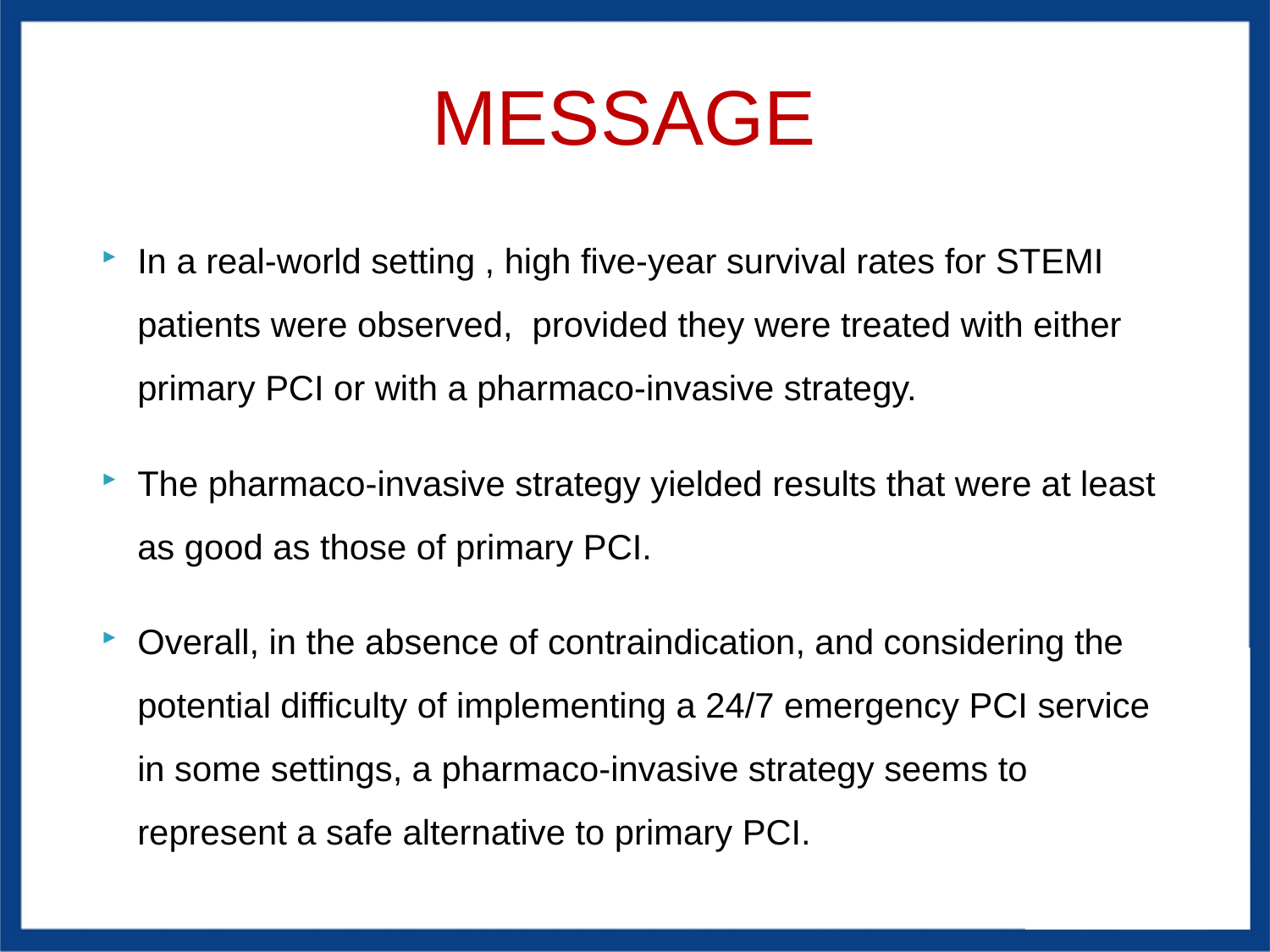

# MESSAGE
In a real-world setting , high five-year survival rates for STEMI patients were observed,  provided they were treated with either primary PCI or with a pharmaco-invasive strategy.
The pharmaco-invasive strategy yielded results that were at least as good as those of primary PCI.
Overall, in the absence of contraindication, and considering the potential difficulty of implementing a 24/7 emergency PCI service in some settings, a pharmaco-invasive strategy seems to represent a safe alternative to primary PCI.